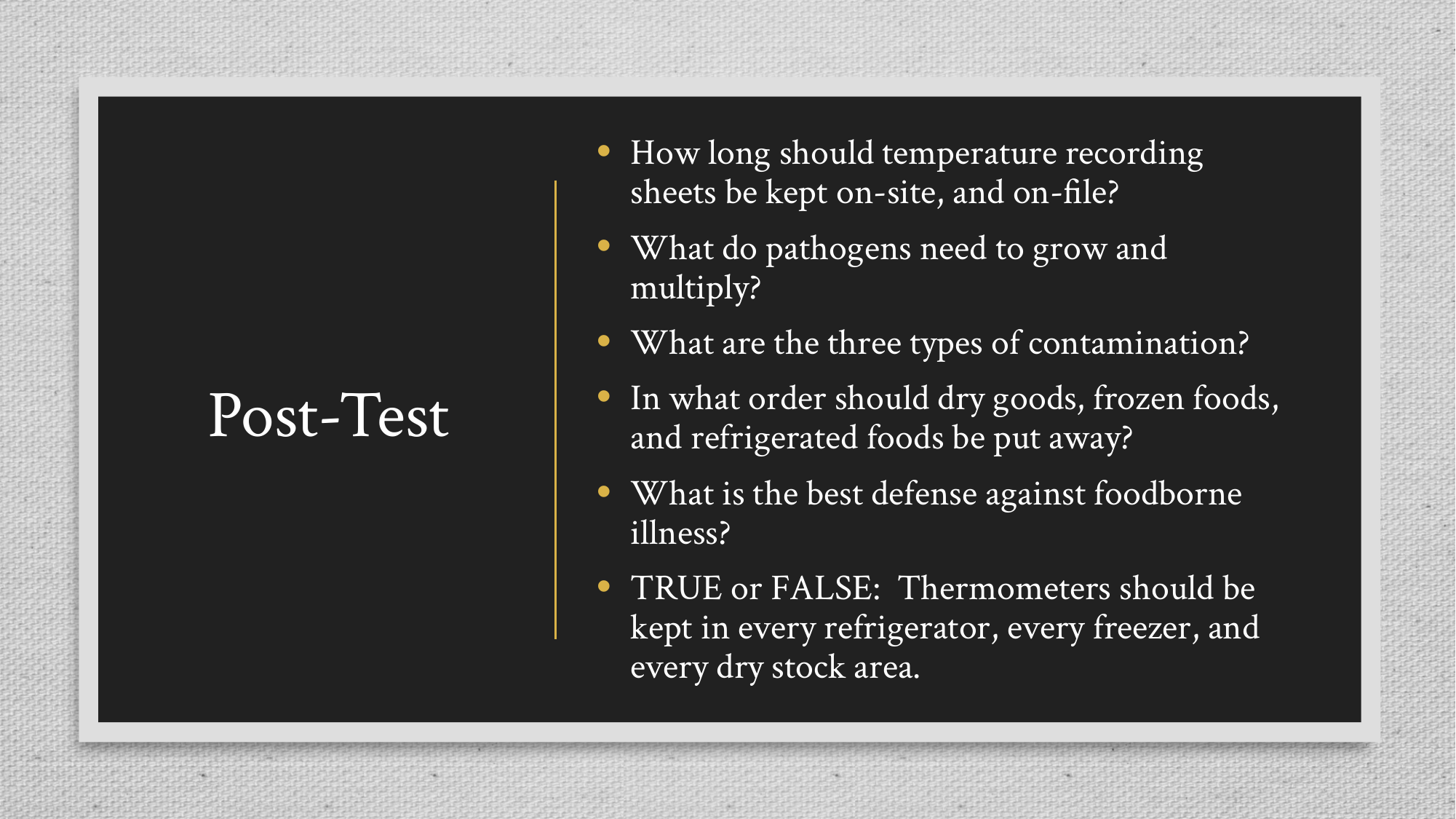

# Post-Test
How long should temperature recording sheets be kept on-site, and on-file?
What do pathogens need to grow and multiply?
What are the three types of contamination?
In what order should dry goods, frozen foods, and refrigerated foods be put away?
What is the best defense against foodborne illness?
TRUE or FALSE:  Thermometers should be kept in every refrigerator, every freezer, and every dry stock area.